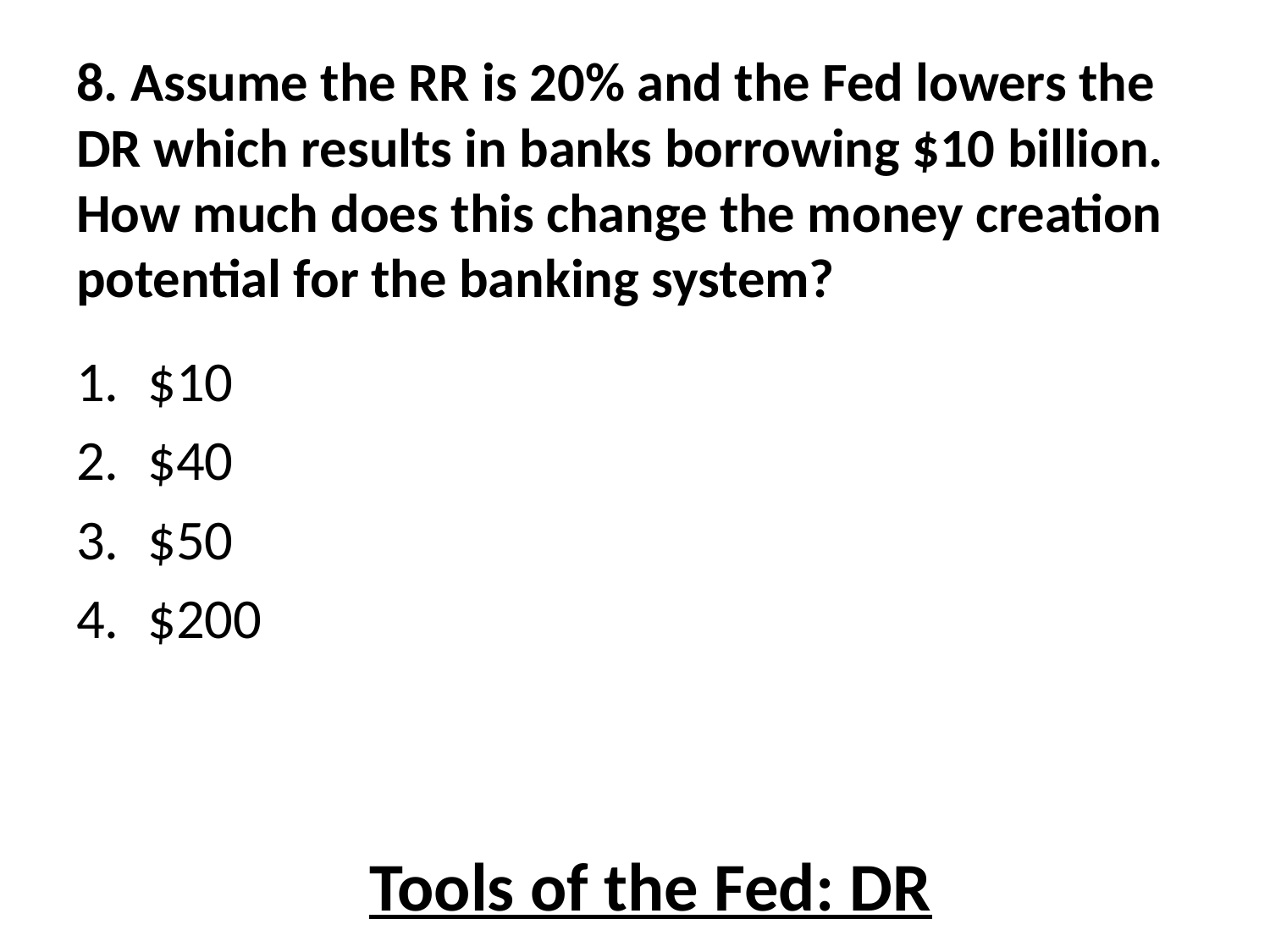

# 8. Assume the RR is 20% and the Fed lowers the DR which results in banks borrowing $10 billion. How much does this change the money creation potential for the banking system?
$10
$40
$50
$200
Tools of the Fed: DR